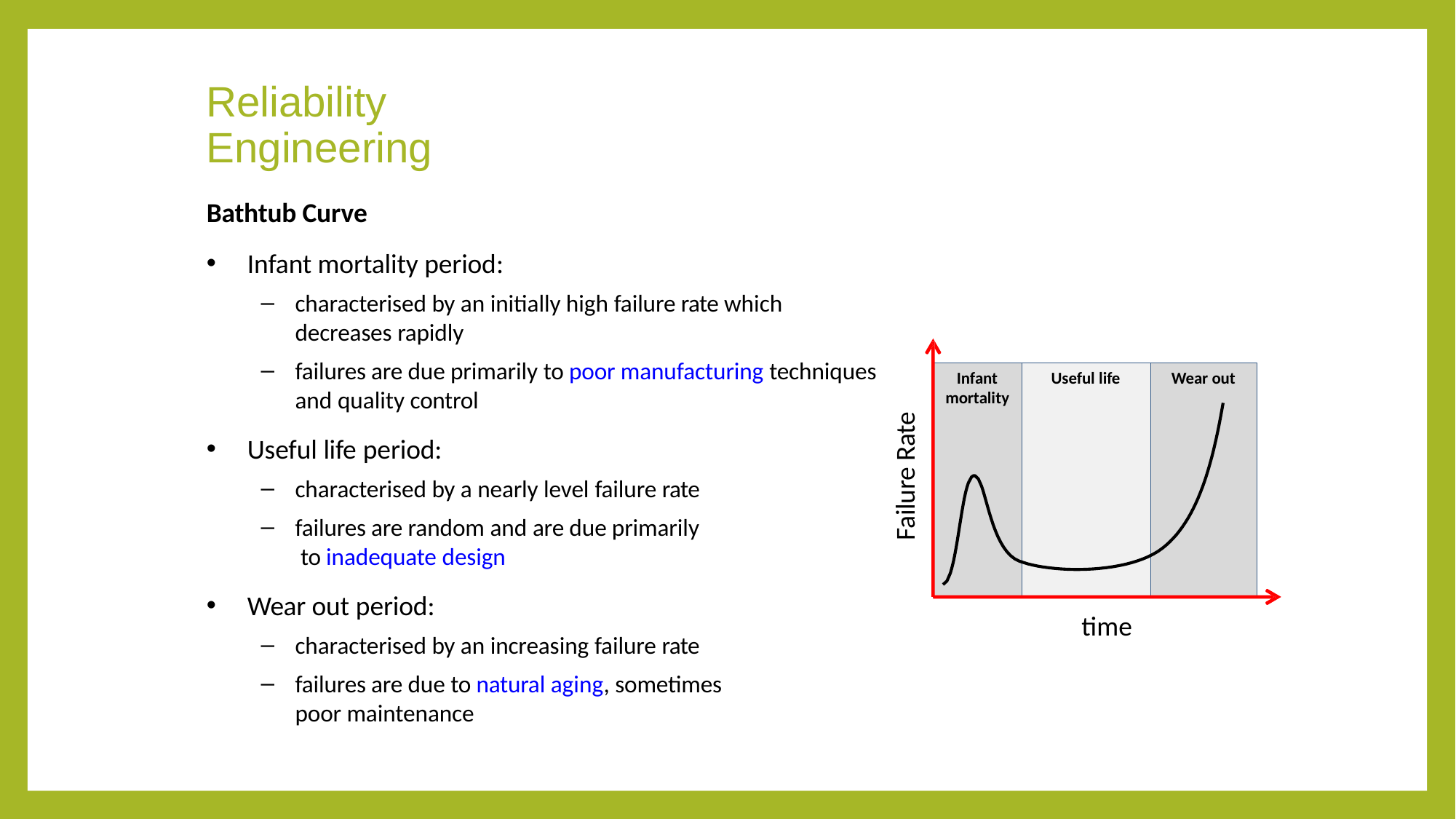

# Reliability Engineering
Bathtub Curve
Infant mortality period:
characterised by an initially high failure rate which  decreases rapidly
failures are due primarily to poor manufacturing techniques  and quality control

Infant  mortality
Useful life
Wear out

Failure Rate
Useful life period:
characterised by a nearly level failure rate
failures are random and are due primarily  to inadequate design
Wear out period:

time
characterised by an increasing failure rate
failures are due to natural aging, sometimes  poor maintenance